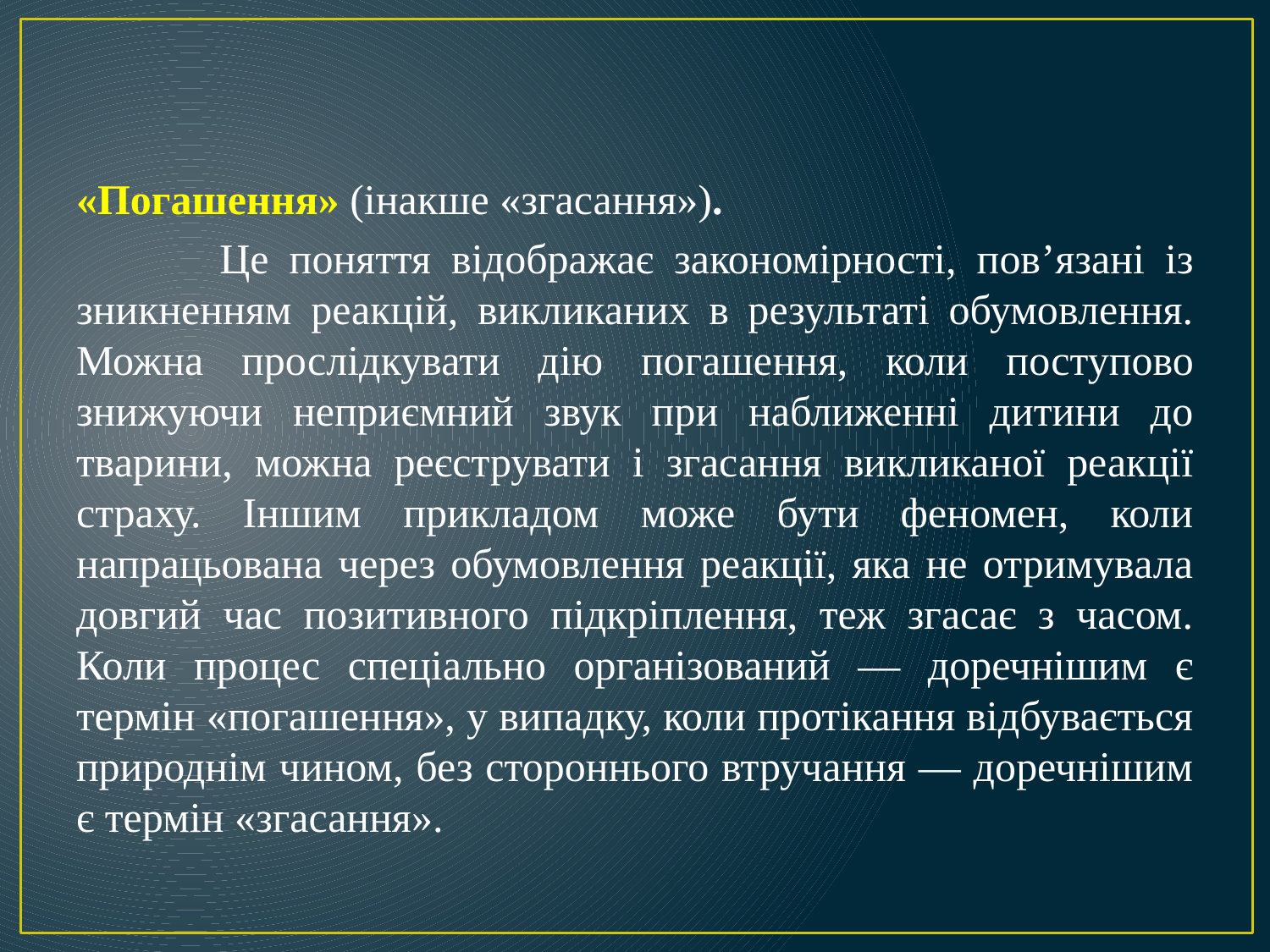

«Погашення» (інакше «згасання»).
       Це поняття відображає закономірності, пов’язані із зникненням реакцій, викликаних в результаті обумовлення. Можна прослідкувати дію погашення, коли поступово знижуючи неприємний звук при наближенні дитини до тварини, можна реєструвати і згасання викликаної реакції страху. Іншим прикладом може бути феномен, коли напрацьована через обумовлення реакції, яка не отримувала довгий час позитивного підкріплення, теж згасає з часом. Коли процес спеціально організований ― доречнішим є термін «погашення», у випадку, коли протікання відбувається природнім чином, без стороннього втручання ― доречнішим є термін «згасання».